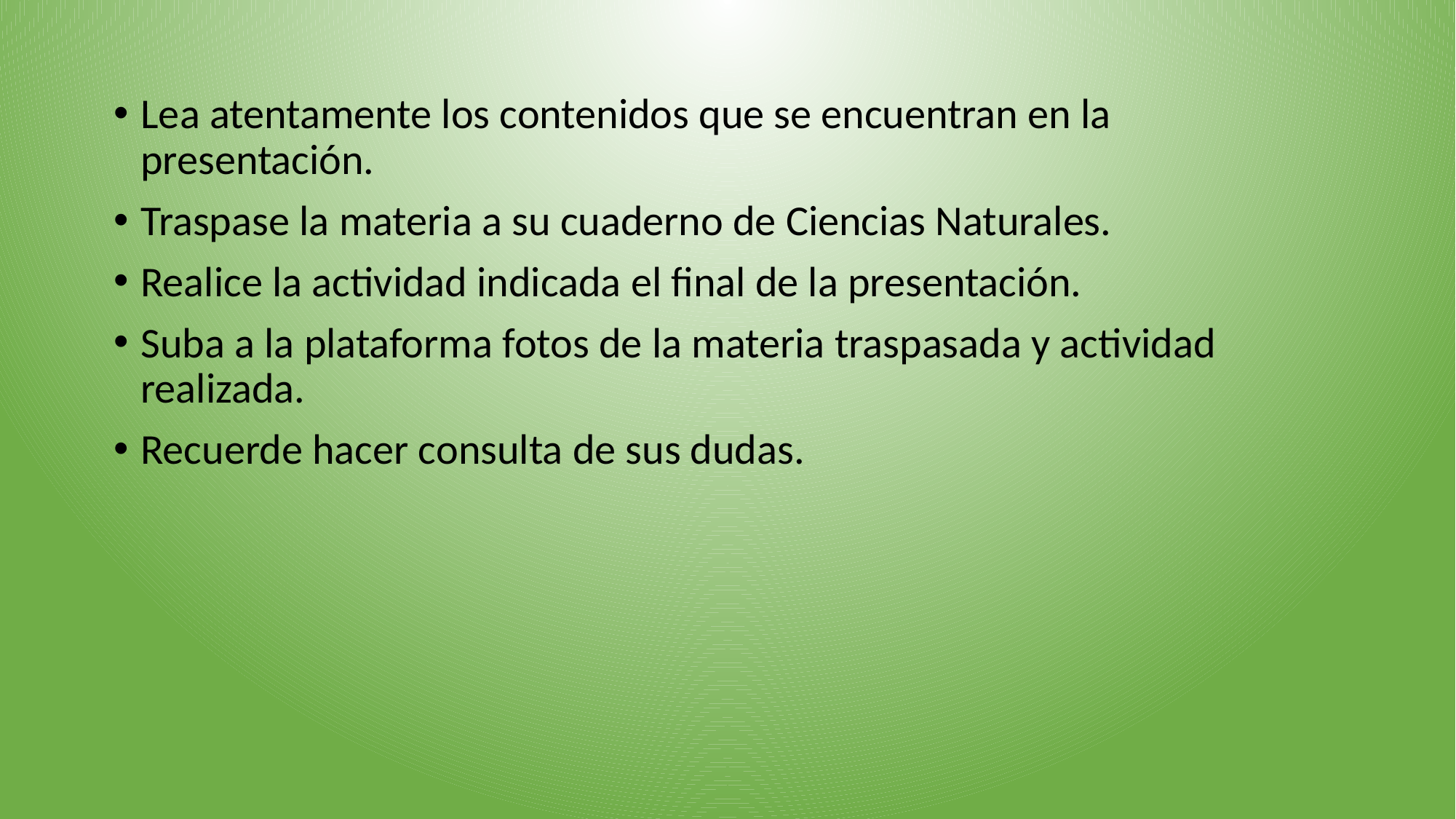

Lea atentamente los contenidos que se encuentran en la presentación.
Traspase la materia a su cuaderno de Ciencias Naturales.
Realice la actividad indicada el final de la presentación.
Suba a la plataforma fotos de la materia traspasada y actividad realizada.
Recuerde hacer consulta de sus dudas.